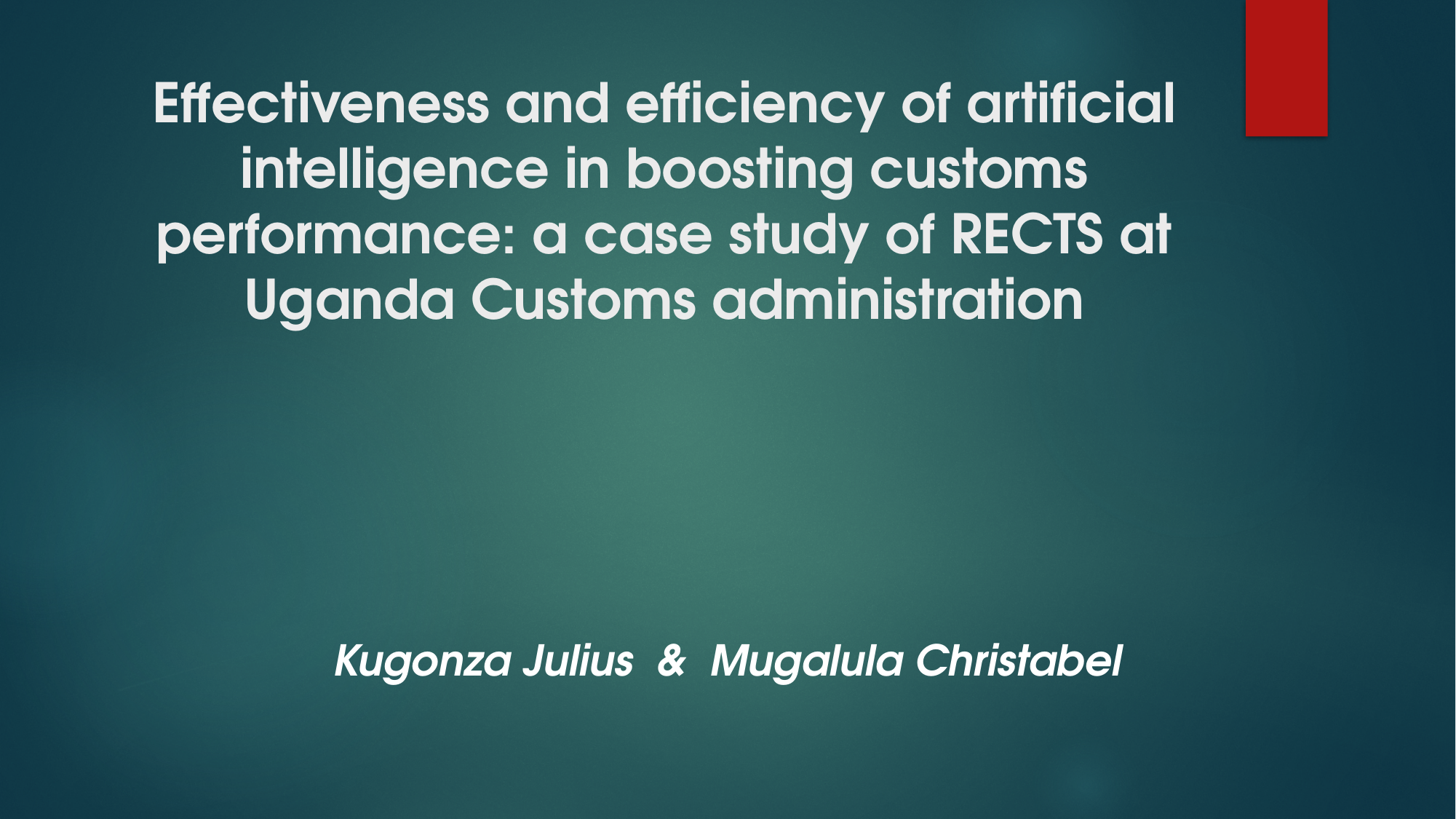

# Effectiveness and efficiency of artificial intelligence in boosting customs performance: a case study of RECTS at Uganda Customs administration
Kugonza Julius  &  Mugalula Christabel